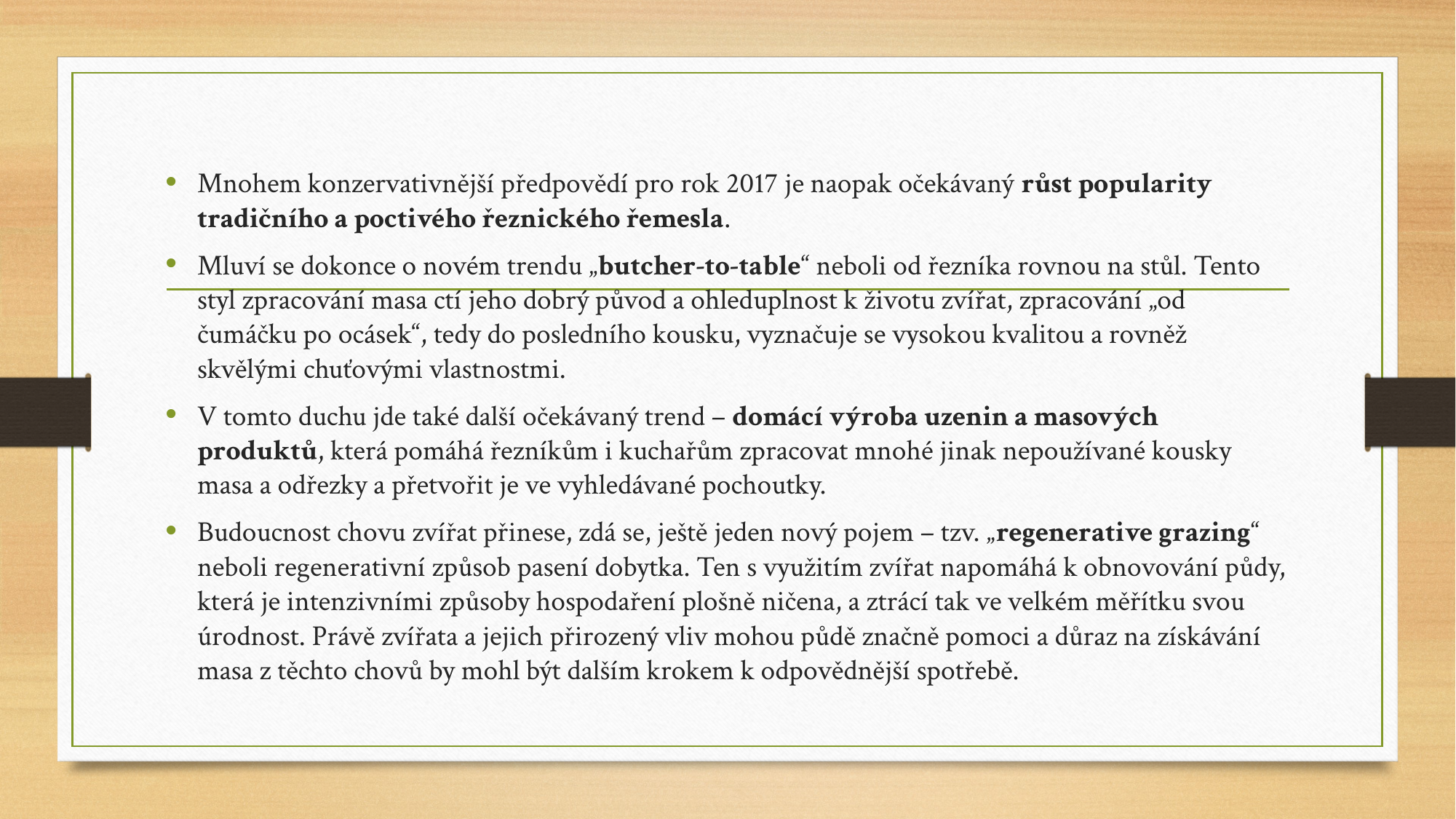

#
Mnohem konzervativnější předpovědí pro rok 2017 je naopak očekávaný růst popularity tradičního a poctivého řeznického řemesla.
Mluví se dokonce o novém trendu „butcher-to-table“ neboli od řezníka rovnou na stůl. Tento styl zpracování masa ctí jeho dobrý původ a ohleduplnost k životu zvířat, zpracování „od čumáčku po ocásek“, tedy do posledního kousku, vyznačuje se vysokou kvalitou a rovněž skvělými chuťovými vlastnostmi.
V tomto duchu jde také další očekávaný trend – domácí výroba uzenin a masových produktů, která pomáhá řezníkům i kuchařům zpracovat mnohé jinak nepoužívané kousky masa a odřezky a přetvořit je ve vyhledávané pochoutky.
Budoucnost chovu zvířat přinese, zdá se, ještě jeden nový pojem – tzv. „regenerative grazing“ neboli regenerativní způsob pasení dobytka. Ten s využitím zvířat napomáhá k obnovování půdy, která je intenzivními způsoby hospodaření plošně ničena, a ztrácí tak ve velkém měřítku svou úrodnost. Právě zvířata a jejich přirozený vliv mohou půdě značně pomoci a důraz na získávání masa z těchto chovů by mohl být dalším krokem k odpovědnější spotřebě.